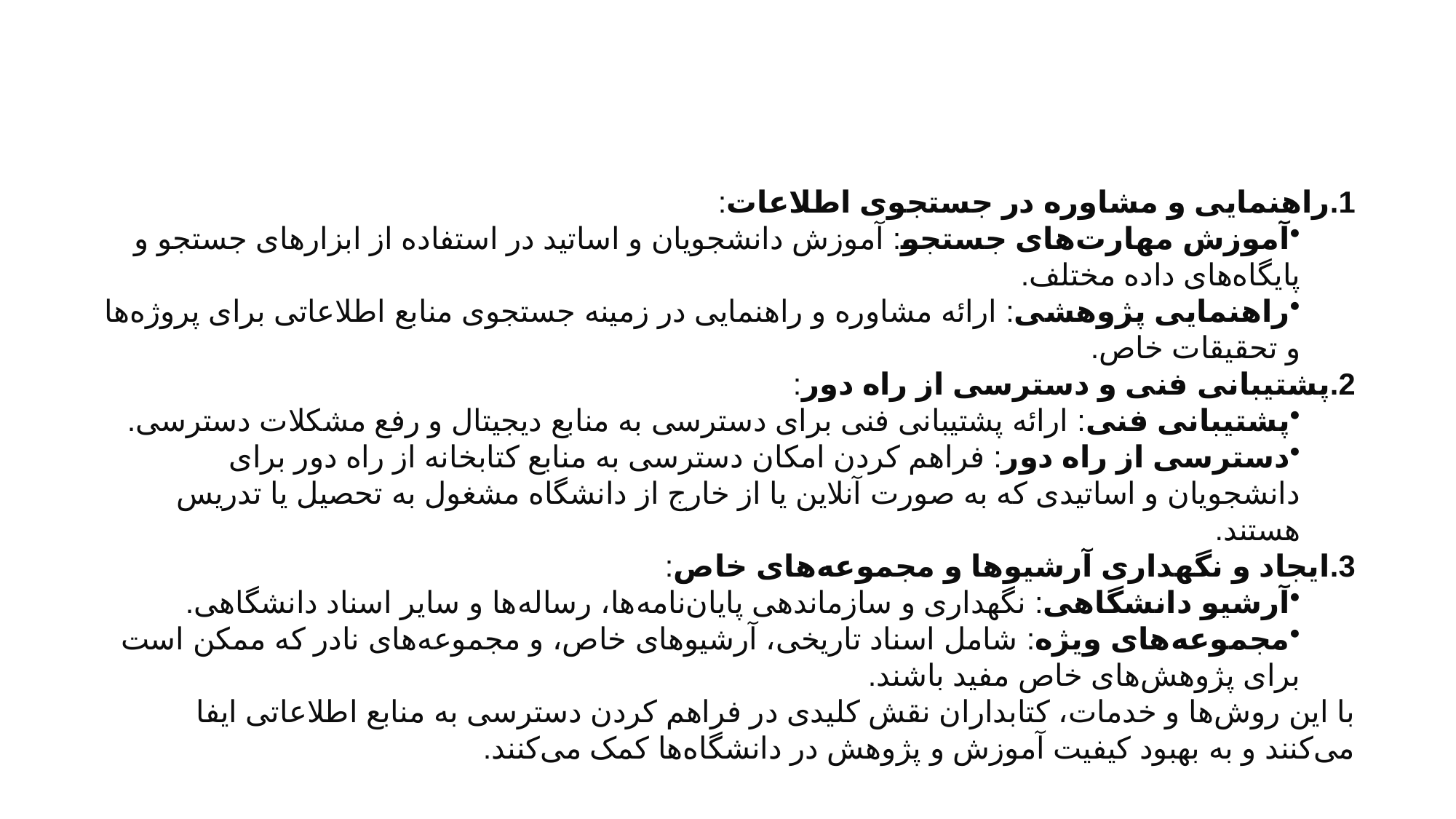

#

راهنمایی و مشاوره در جستجوی اطلاعات:
آموزش مهارت‌های جستجو: آموزش دانشجویان و اساتید در استفاده از ابزارهای جستجو و پایگاه‌های داده مختلف.
راهنمایی پژوهشی: ارائه مشاوره و راهنمایی در زمینه جستجوی منابع اطلاعاتی برای پروژه‌ها و تحقیقات خاص.
پشتیبانی فنی و دسترسی از راه دور:
پشتیبانی فنی: ارائه پشتیبانی فنی برای دسترسی به منابع دیجیتال و رفع مشکلات دسترسی.
دسترسی از راه دور: فراهم کردن امکان دسترسی به منابع کتابخانه از راه دور برای دانشجویان و اساتیدی که به صورت آنلاین یا از خارج از دانشگاه مشغول به تحصیل یا تدریس هستند.
ایجاد و نگهداری آرشیوها و مجموعه‌های خاص:
آرشیو دانشگاهی: نگهداری و سازماندهی پایان‌نامه‌ها، رساله‌ها و سایر اسناد دانشگاهی.
مجموعه‌های ویژه: شامل اسناد تاریخی، آرشیوهای خاص، و مجموعه‌های نادر که ممکن است برای پژوهش‌های خاص مفید باشند.
با این روش‌ها و خدمات، کتابداران نقش کلیدی در فراهم کردن دسترسی به منابع اطلاعاتی ایفا می‌کنند و به بهبود کیفیت آموزش و پژوهش در دانشگاه‌ها کمک می‌کنند.